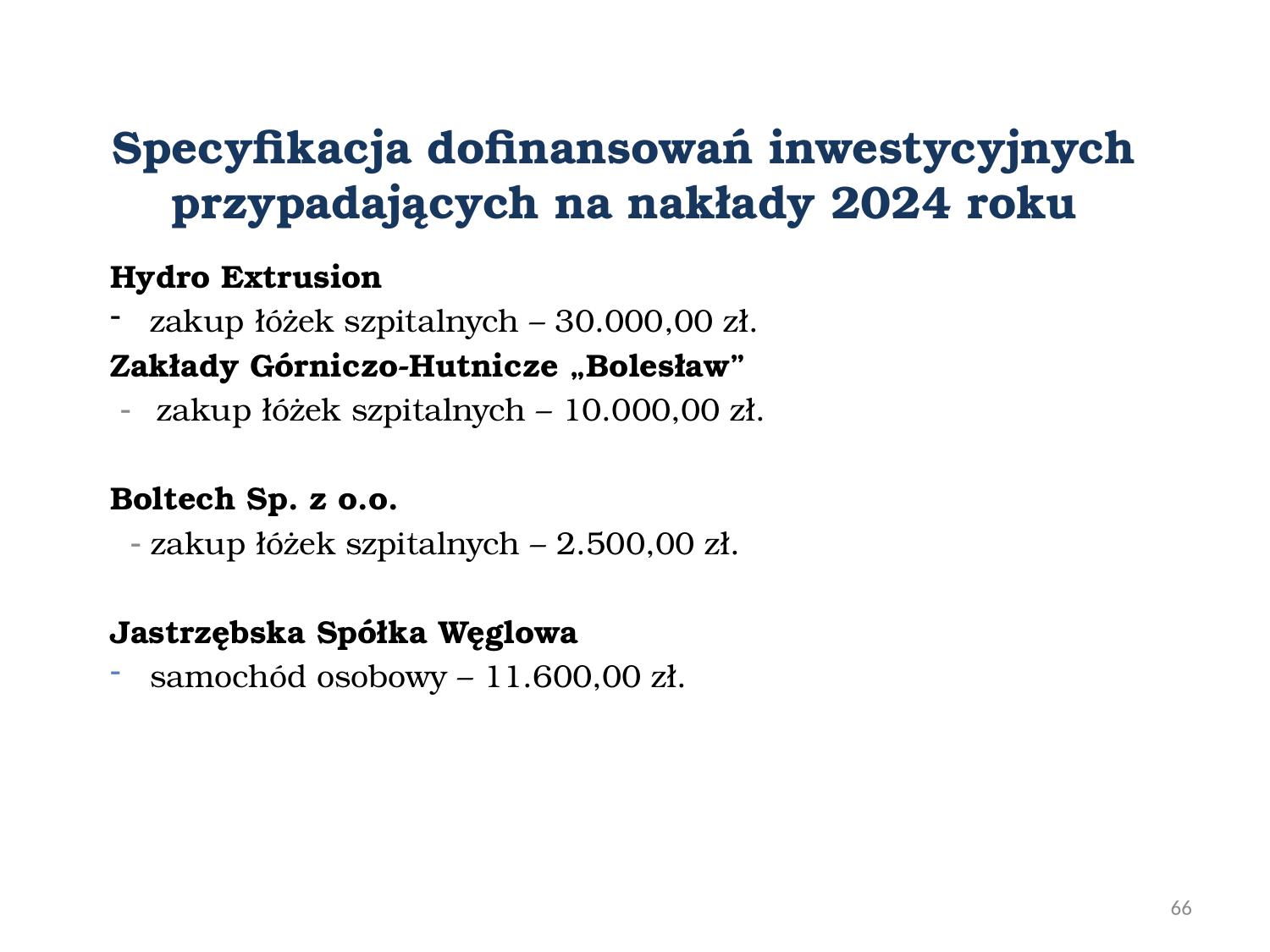

# Specyfikacja dofinansowań inwestycyjnych przypadających na nakłady 2024 roku
Hydro Extrusion
zakup łóżek szpitalnych – 30.000,00 zł.
Zakłady Górniczo-Hutnicze „Bolesław”
 −  zakup łóżek szpitalnych – 10.000,00 zł.

Boltech Sp. z o.o.
  − zakup łóżek szpitalnych – 2.500,00 zł.

Jastrzębska Spółka Węglowa
samochód osobowy – 11.600,00 zł.

66